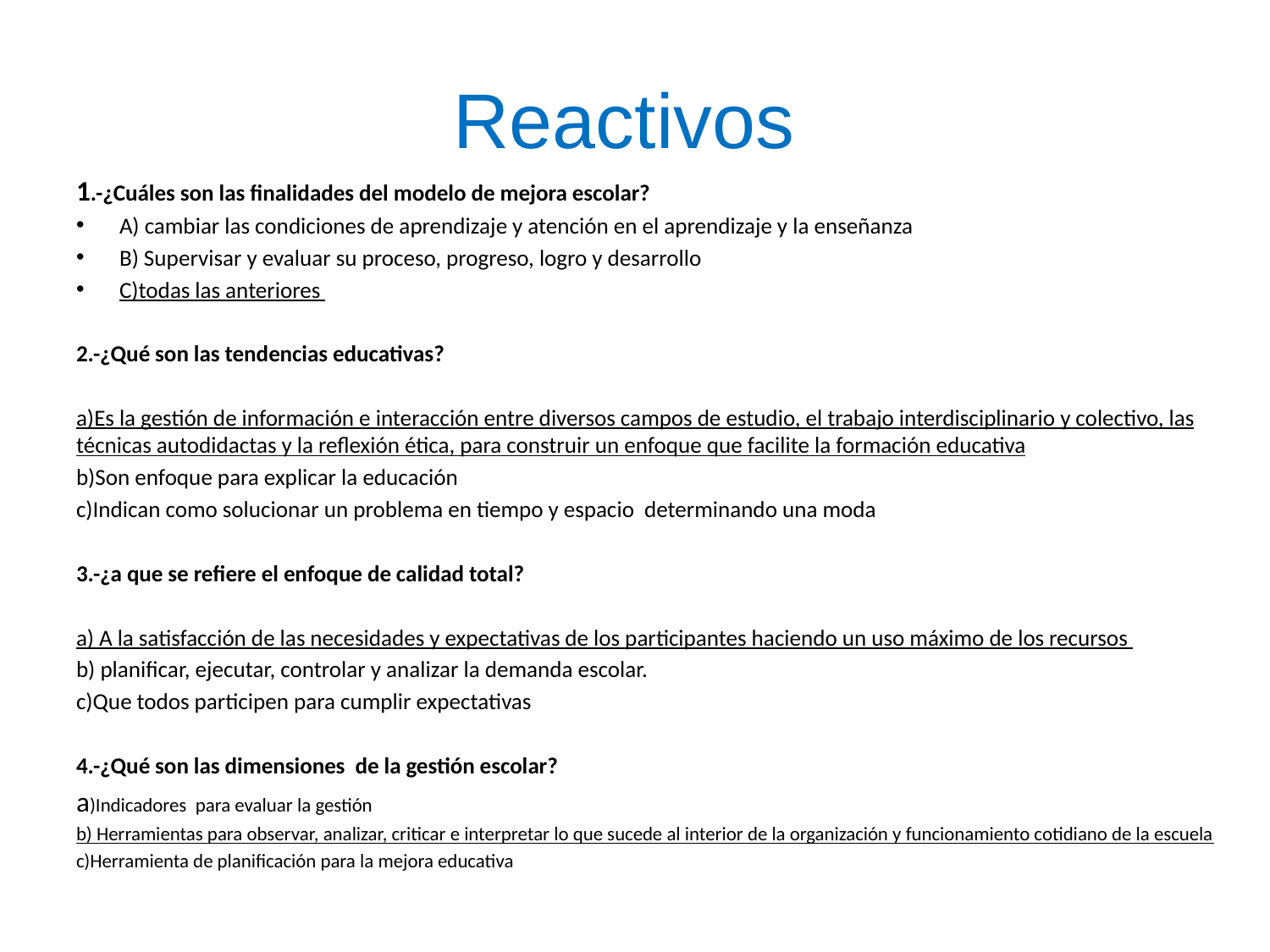

# Reactivos
1.-¿Cuáles son las finalidades del modelo de mejora escolar?
A) cambiar las condiciones de aprendizaje y atención en el aprendizaje y la enseñanza
B) Supervisar y evaluar su proceso, progreso, logro y desarrollo
C)todas las anteriores

2.-¿Qué son las tendencias educativas?

a)Es la gestión de información e interacción entre diversos campos de estudio, el trabajo interdisciplinario y colectivo, las técnicas autodidactas y la reflexión ética, para construir un enfoque que facilite la formación educativa
b)Son enfoque para explicar la educación
c)Indican como solucionar un problema en tiempo y espacio  determinando una moda

3.-¿a que se refiere el enfoque de calidad total?

a) A la satisfacción de las necesidades y expectativas de los participantes haciendo un uso máximo de los recursos
b) planificar, ejecutar, controlar y analizar la demanda escolar.
c)Que todos participen para cumplir expectativas

4.-¿Qué son las dimensiones  de la gestión escolar?
a)Indicadores  para evaluar la gestión
b) Herramientas para observar, analizar, criticar e interpretar lo que sucede al interior de la organización y funcionamiento cotidiano de la escuela
c)Herramienta de planificación para la mejora educativa